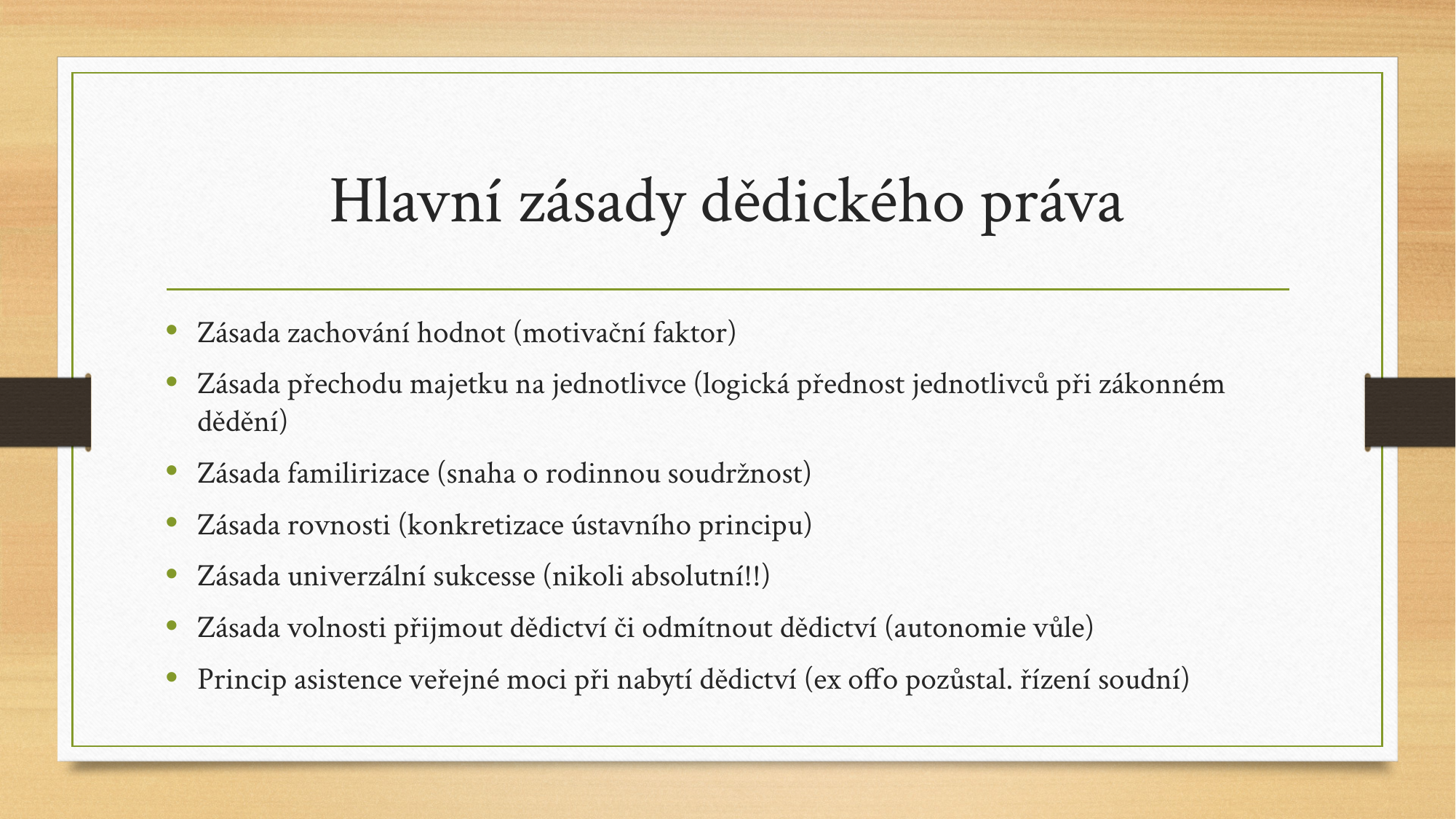

# Hlavní zásady dědického práva
Zásada zachování hodnot (motivační faktor)
Zásada přechodu majetku na jednotlivce (logická přednost jednotlivců při zákonném dědění)
Zásada familirizace (snaha o rodinnou soudržnost)
Zásada rovnosti (konkretizace ústavního principu)
Zásada univerzální sukcesse (nikoli absolutní!!)
Zásada volnosti přijmout dědictví či odmítnout dědictví (autonomie vůle)
Princip asistence veřejné moci při nabytí dědictví (ex offo pozůstal. řízení soudní)